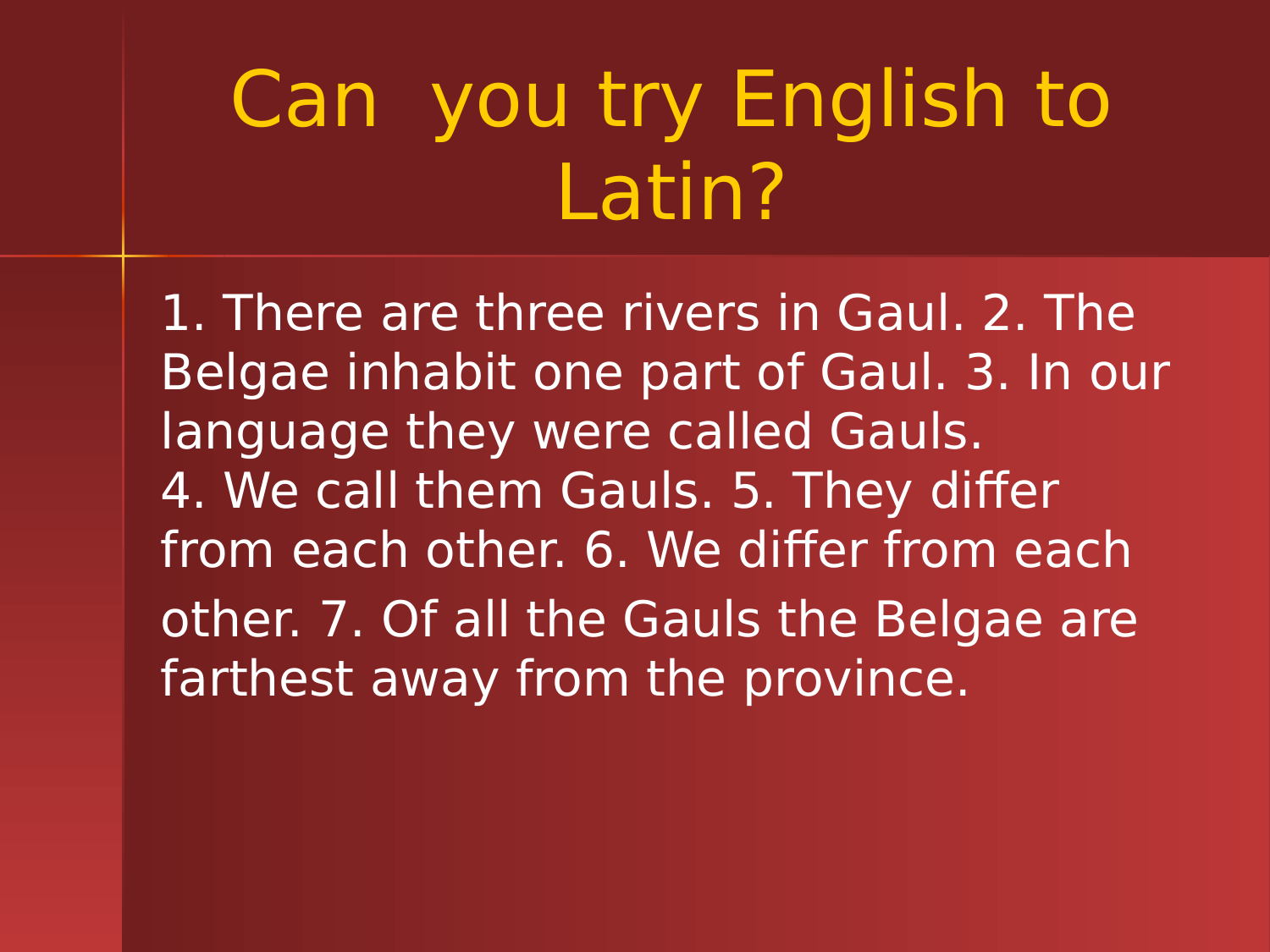

# Can  you try English to Latin?
1. There are three rivers in Gaul. 2. The Belgae inhabit one part of Gaul. 3. In our language they were called Gauls.
4. We call them Gauls. 5. They differ from each other. 6. We differ from each
other. 7. Of all the Gauls the Belgae are farthest away from the province.